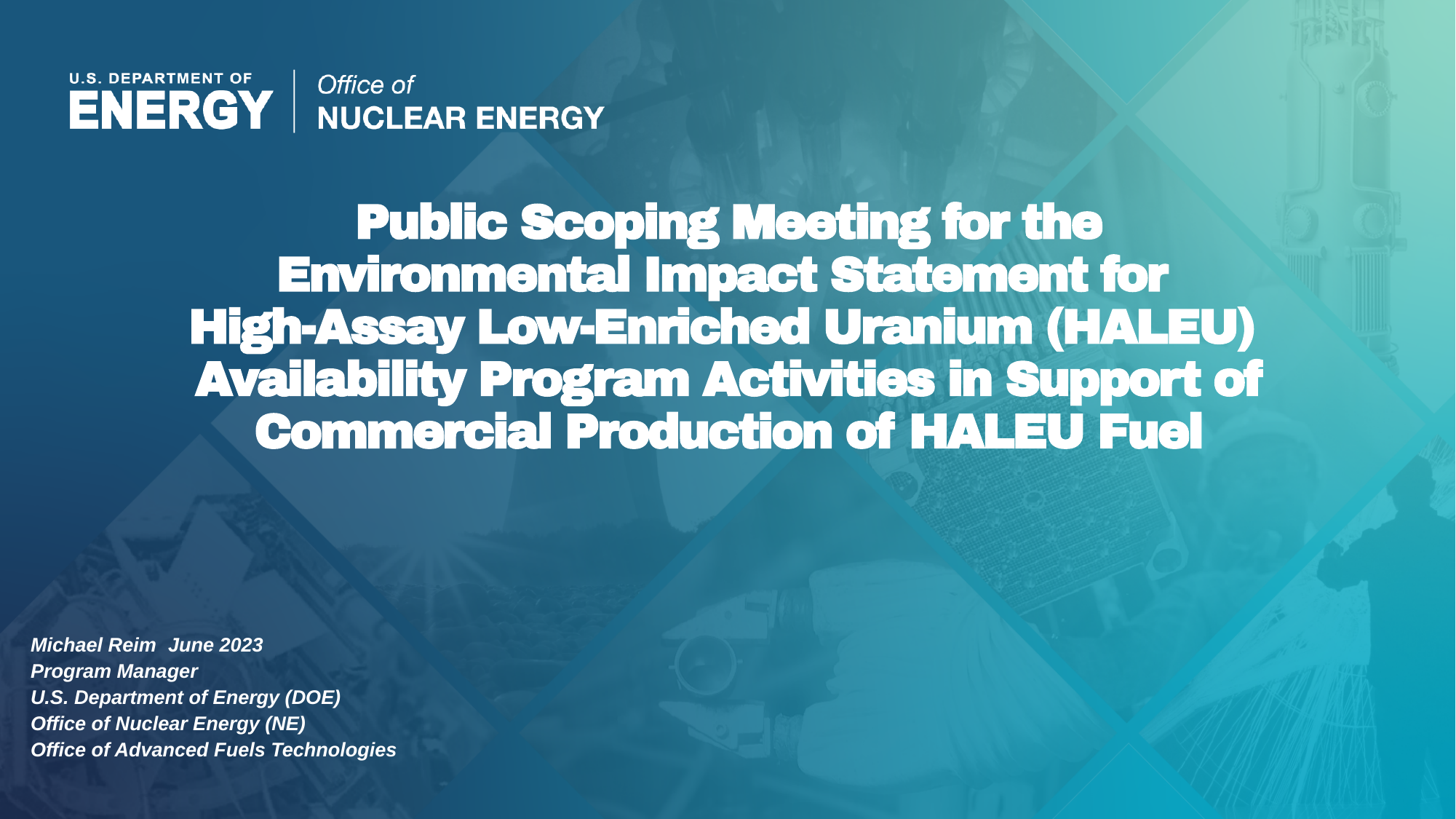

# Public Scoping Meeting for the Environmental Impact Statement for High-Assay Low-Enriched Uranium (HALEU) Availability Program Activities in Support of Commercial Production of HALEU Fuel
	Michael Reim							June 2023
	Program Manager
	U.S. Department of Energy (DOE)
	Office of Nuclear Energy (NE)
	Office of Advanced Fuels Technologies